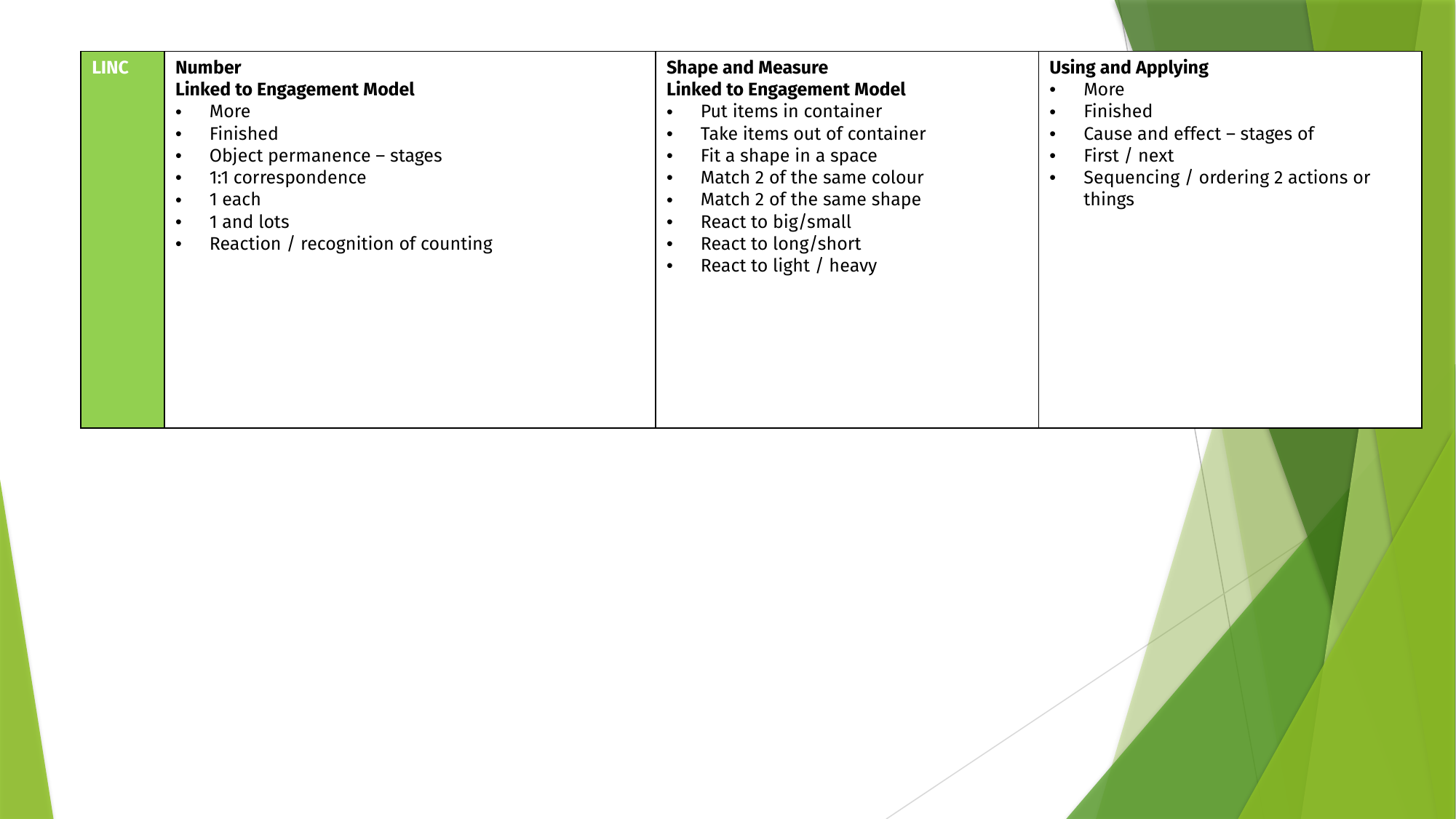

| LINC | Number Linked to Engagement Model More Finished Object permanence – stages 1:1 correspondence 1 each 1 and lots Reaction / recognition of counting | Shape and Measure Linked to Engagement Model Put items in container Take items out of container Fit a shape in a space Match 2 of the same colour Match 2 of the same shape React to big/small React to long/short React to light / heavy | Using and Applying More Finished Cause and effect – stages of First / next Sequencing / ordering 2 actions or things |
| --- | --- | --- | --- |